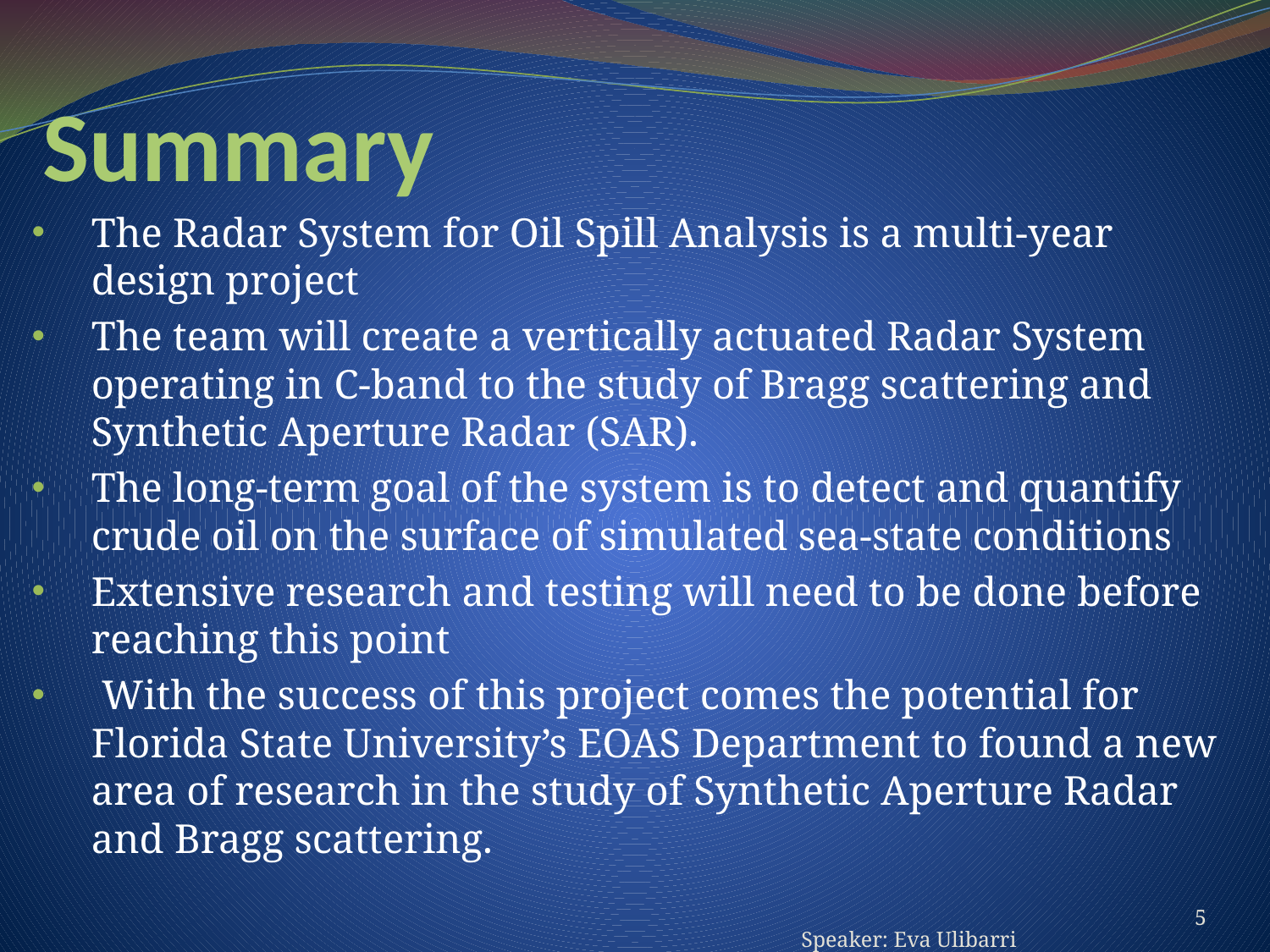

# Summary
The Radar System for Oil Spill Analysis is a multi-year design project
The team will create a vertically actuated Radar System operating in C-band to the study of Bragg scattering and Synthetic Aperture Radar (SAR).
The long-term goal of the system is to detect and quantify crude oil on the surface of simulated sea-state conditions
Extensive research and testing will need to be done before reaching this point
 With the success of this project comes the potential for Florida State University’s EOAS Department to found a new area of research in the study of Synthetic Aperture Radar and Bragg scattering.
5
Speaker: Eva Ulibarri